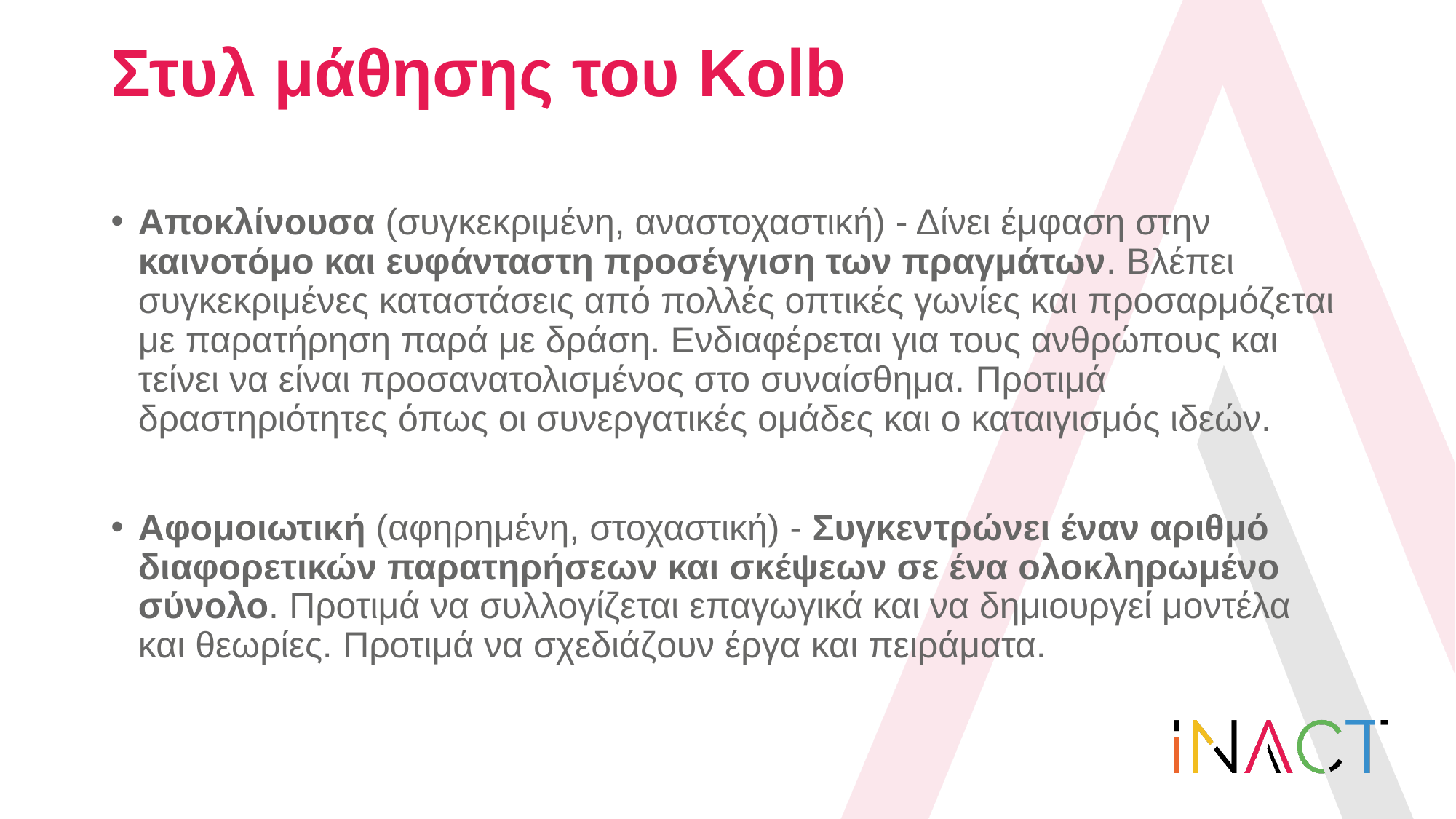

# Στυλ μάθησης του Kolb
Αποκλίνουσα (συγκεκριμένη, αναστοχαστική) - Δίνει έμφαση στην καινοτόμο και ευφάνταστη προσέγγιση των πραγμάτων. Βλέπει συγκεκριμένες καταστάσεις από πολλές οπτικές γωνίες και προσαρμόζεται με παρατήρηση παρά με δράση. Ενδιαφέρεται για τους ανθρώπους και τείνει να είναι προσανατολισμένος στο συναίσθημα. Προτιμά δραστηριότητες όπως οι συνεργατικές ομάδες και ο καταιγισμός ιδεών.

Αφομοιωτική (αφηρημένη, στοχαστική) - Συγκεντρώνει έναν αριθμό διαφορετικών παρατηρήσεων και σκέψεων σε ένα ολοκληρωμένο σύνολο. Προτιμά να συλλογίζεται επαγωγικά και να δημιουργεί μοντέλα και θεωρίες. Προτιμά να σχεδιάζουν έργα και πειράματα.